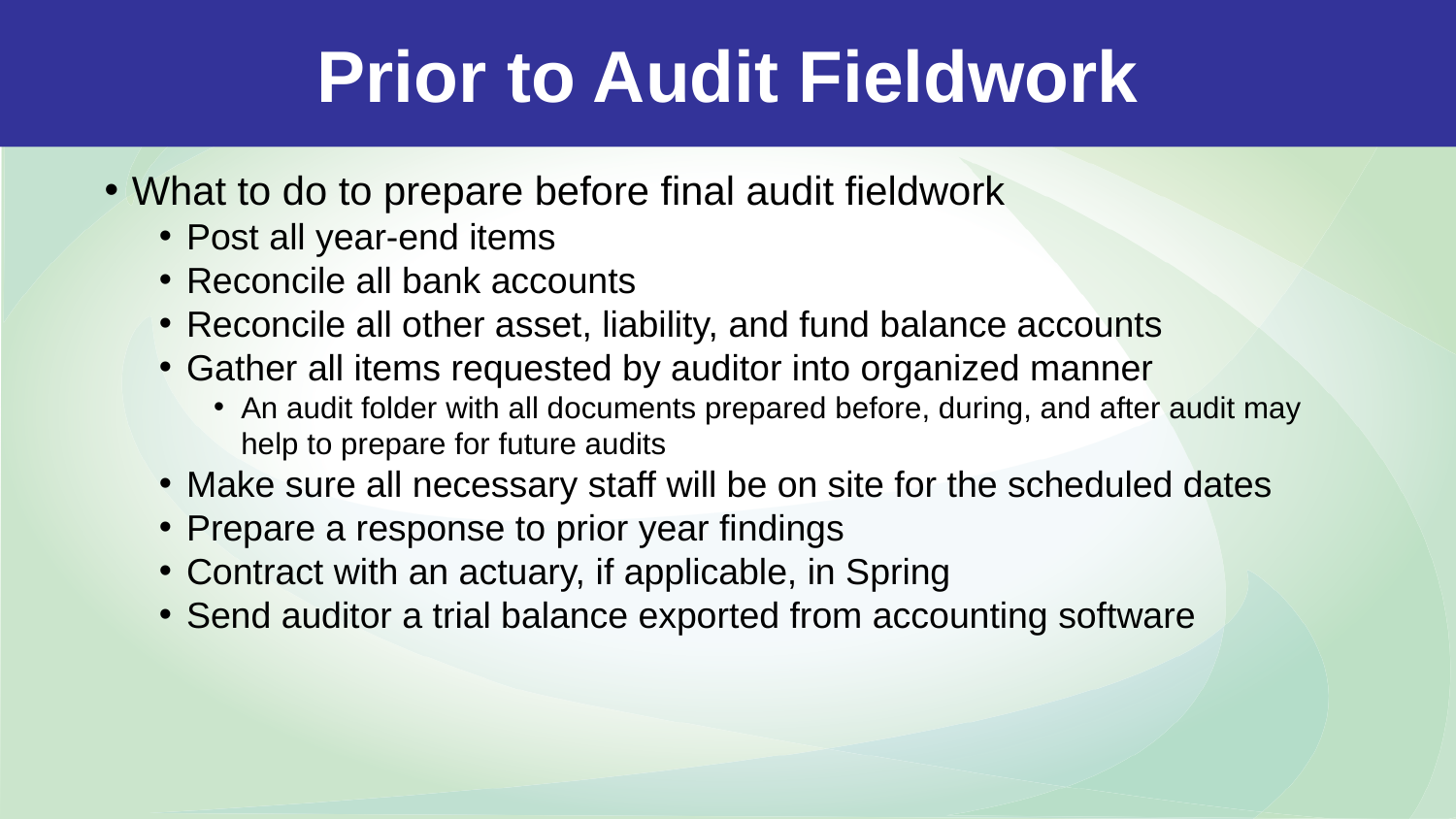

Prior to Audit Fieldwork
What to do to prepare before final audit fieldwork
Post all year-end items
Reconcile all bank accounts
Reconcile all other asset, liability, and fund balance accounts
Gather all items requested by auditor into organized manner
An audit folder with all documents prepared before, during, and after audit may help to prepare for future audits
Make sure all necessary staff will be on site for the scheduled dates
Prepare a response to prior year findings
Contract with an actuary, if applicable, in Spring
Send auditor a trial balance exported from accounting software